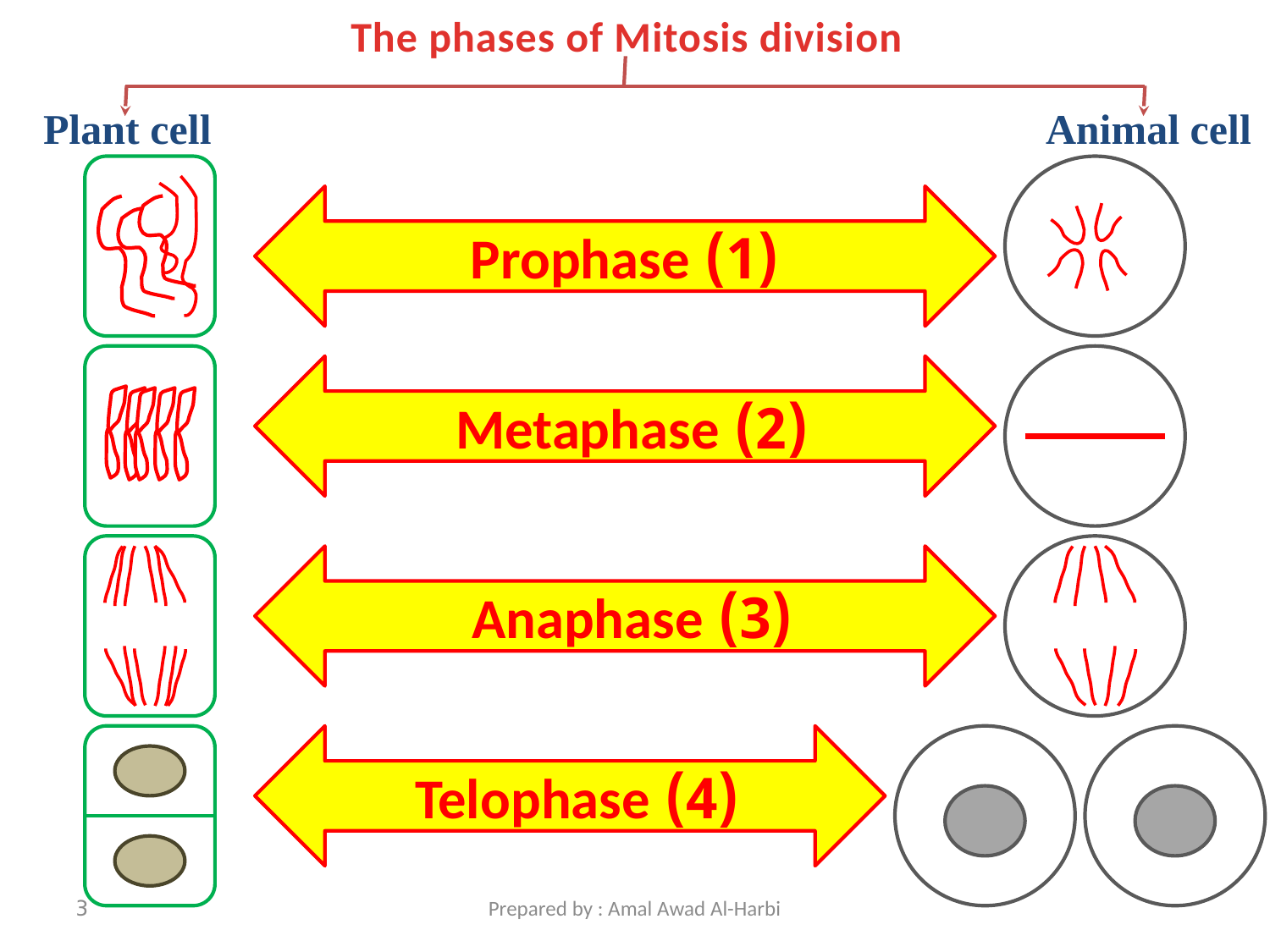

The phases of Mitosis division
Plant cell
Animal cell

 (1) Prophase

(2) Metaphase

(3) Anaphase

(4) Telophase

3
Prepared by : Amal Awad Al-Harbi